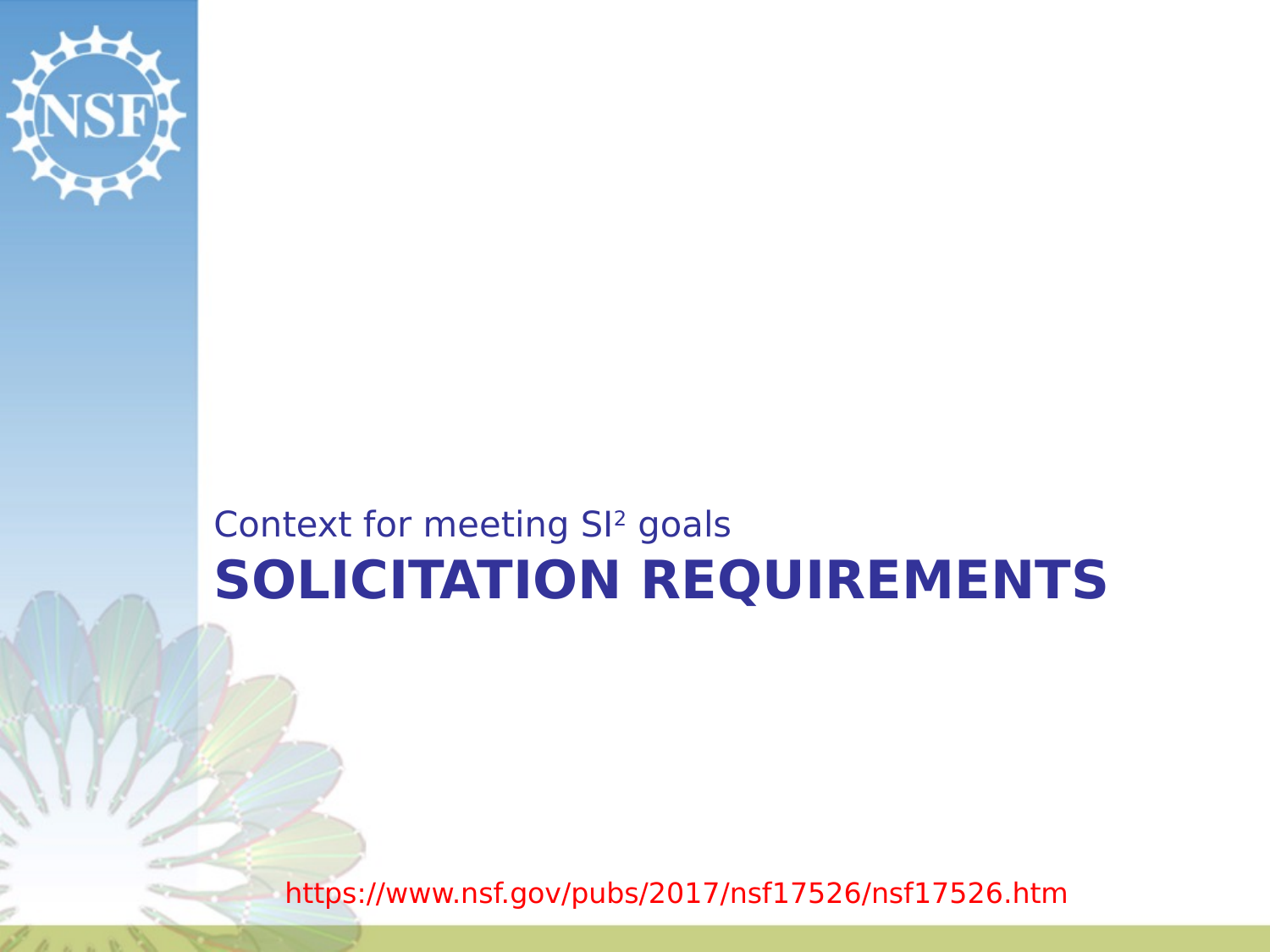

Context for meeting SI2 goals
# Solicitation requirementS
https://www.nsf.gov/pubs/2017/nsf17526/nsf17526.htm